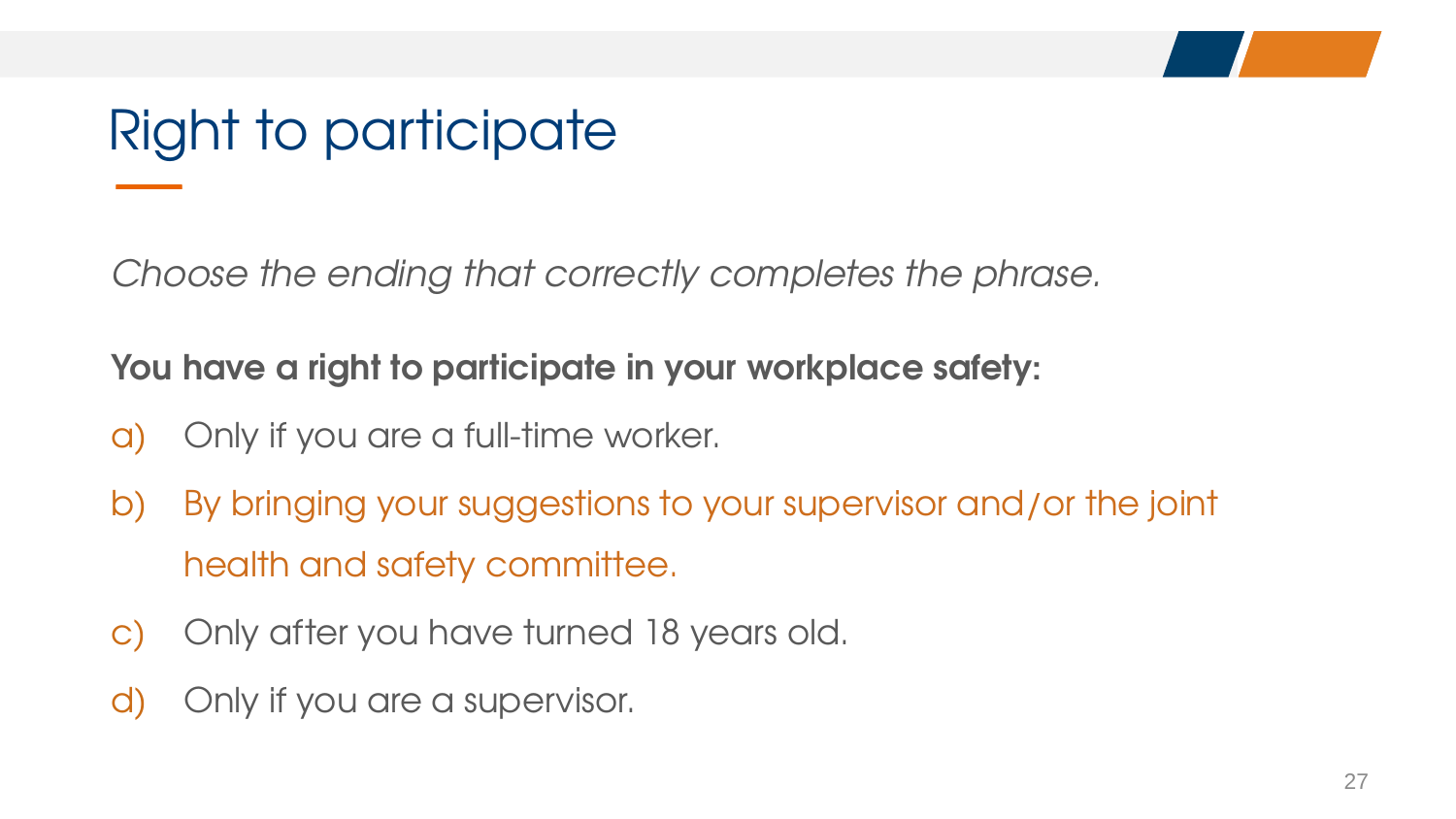

# Right to participate

Choose the ending that correctly completes the phrase.
You have a right to participate in your workplace safety:
Only if you are a full-time worker.
By bringing your suggestions to your supervisor and/or the joint health and safety committee.
Only after you have turned 18 years old.
Only if you are a supervisor.

27